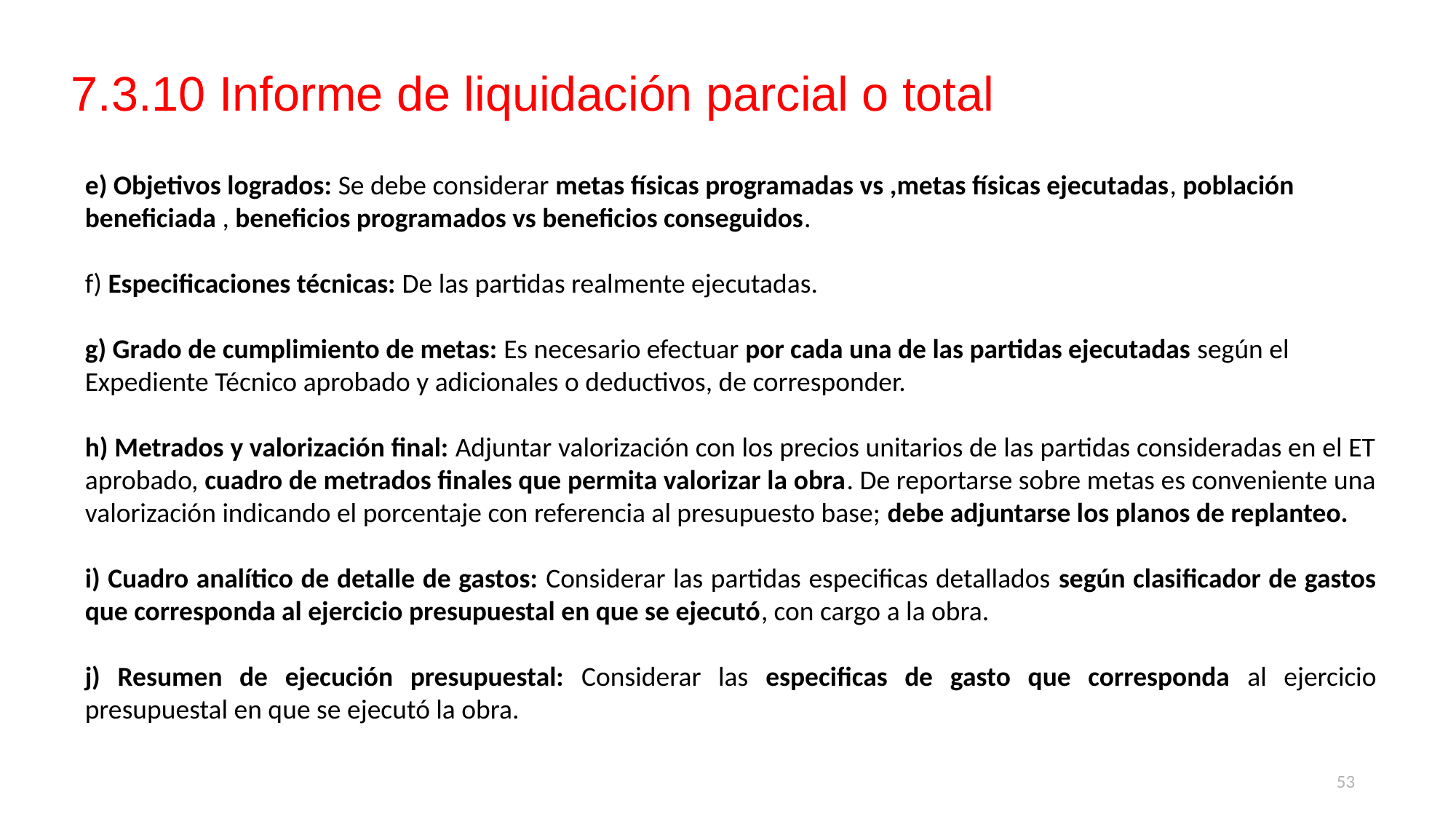

# 7.3.10 Informe de liquidación parcial o total
e) Objetivos logrados: Se debe considerar metas físicas programadas vs ,metas físicas ejecutadas, población beneficiada , beneficios programados vs beneficios conseguidos.

f) Especificaciones técnicas: De las partidas realmente ejecutadas.

g) Grado de cumplimiento de metas: Es necesario efectuar por cada una de las partidas ejecutadas según el Expediente Técnico aprobado y adicionales o deductivos, de corresponder.

h) Metrados y valorización final: Adjuntar valorización con los precios unitarios de las partidas consideradas en el ET aprobado, cuadro de metrados finales que permita valorizar la obra. De reportarse sobre metas es conveniente una valorización indicando el porcentaje con referencia al presupuesto base; debe adjuntarse los planos de replanteo.

i) Cuadro analítico de detalle de gastos: Considerar las partidas especificas detallados según clasificador de gastos que corresponda al ejercicio presupuestal en que se ejecutó, con cargo a la obra.

j) Resumen de ejecución presupuestal: Considerar las especificas de gasto que corresponda al ejercicio presupuestal en que se ejecutó la obra.

53